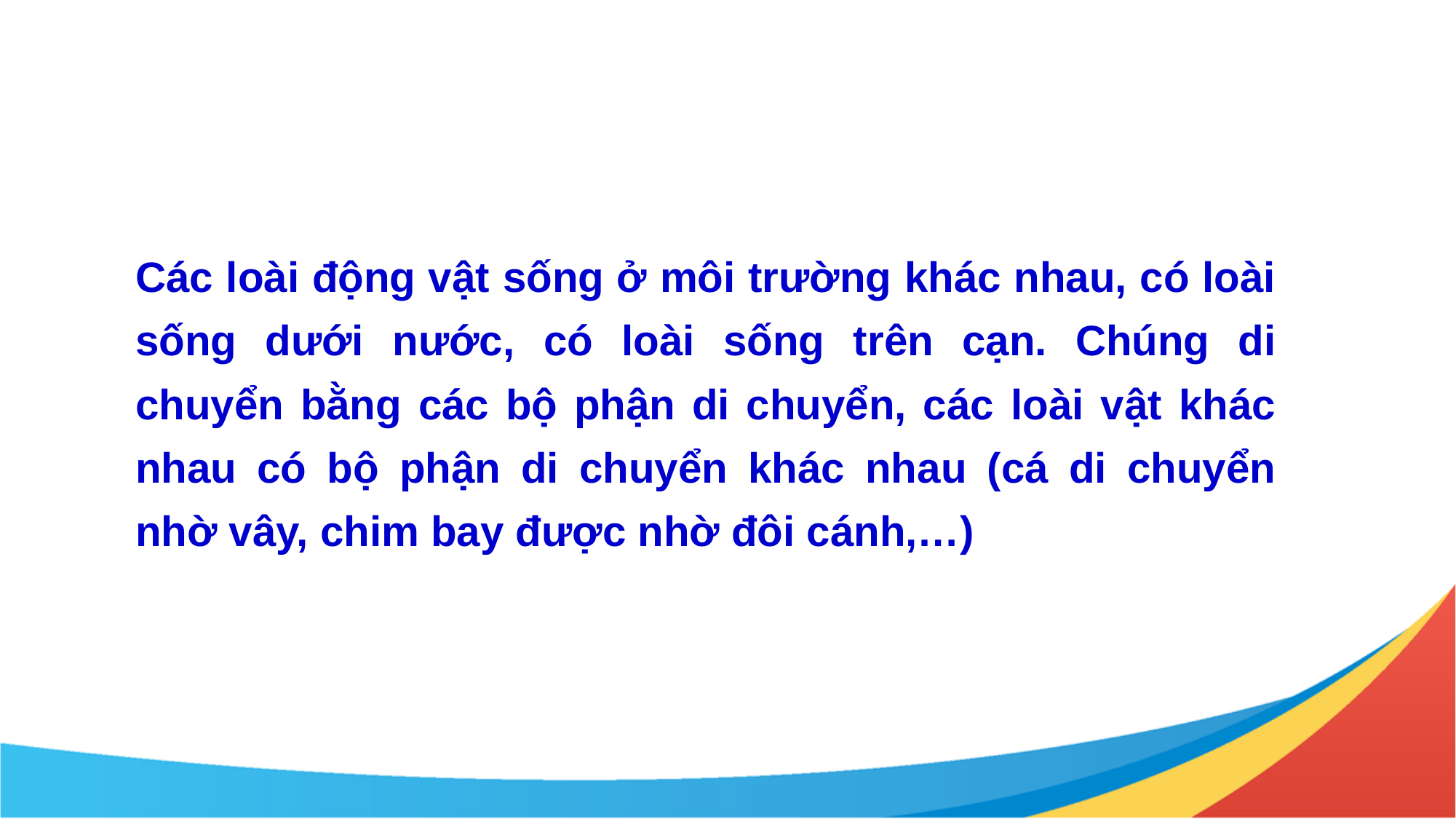

Các loài động vật sống ở môi trường khác nhau, có loài sống dưới nước, có loài sống trên cạn. Chúng di chuyển bằng các bộ phận di chuyển, các loài vật khác nhau có bộ phận di chuyển khác nhau (cá di chuyển nhờ vây, chim bay được nhờ đôi cánh,…)